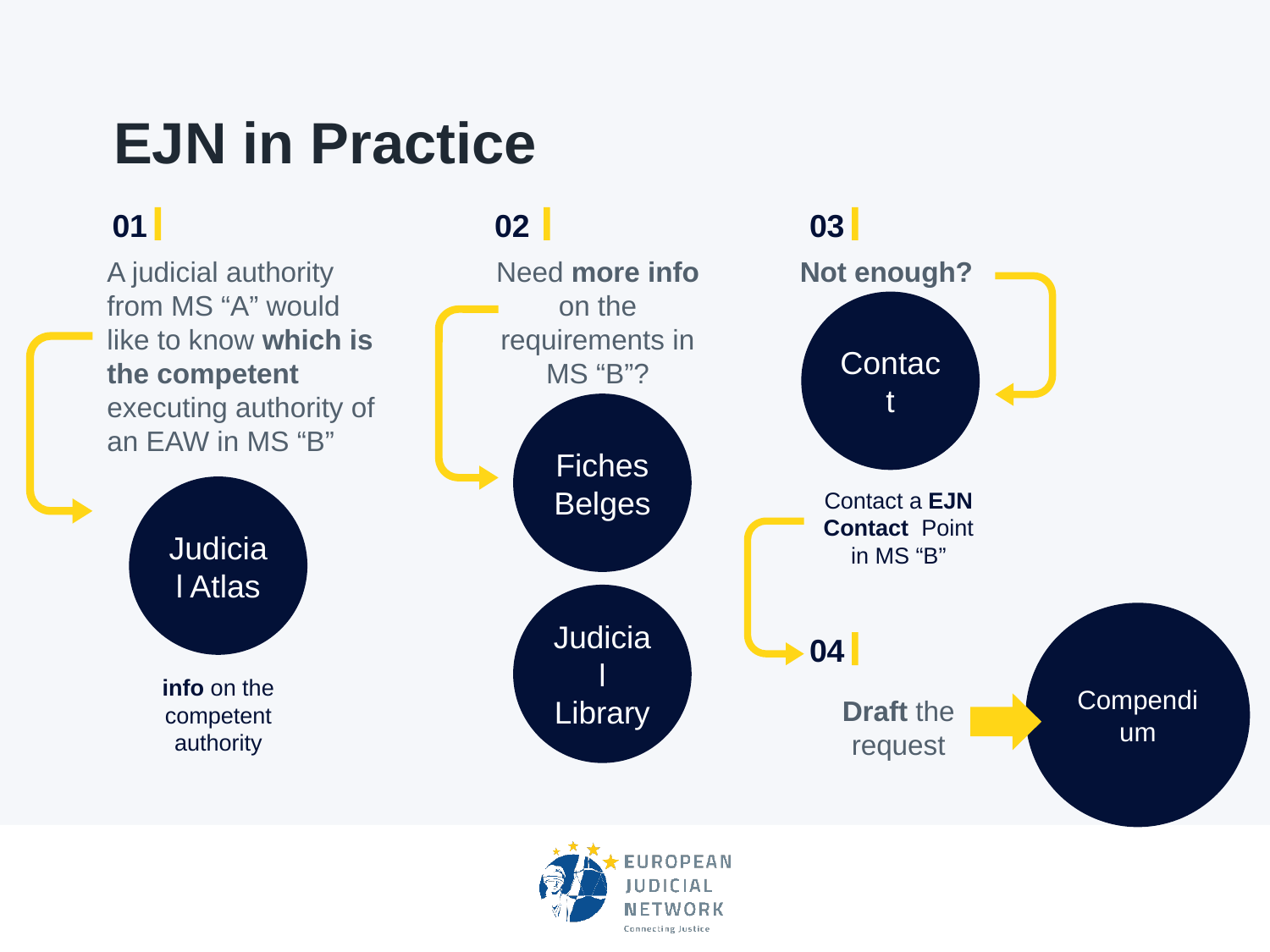

# EJN in Practice
01

A judicial authority from MS “A” would like to know which is the competent executing authority of an EAW in MS “B”
02

Need more info on the requirements in MS “B”?
03

Not enough?
Contact
Contact a EJN Contact  Point in MS “B”

Fiches Belges
Judicial Library

Judicial Atlas
info on the competent authority

Compendium

04

Draft the request